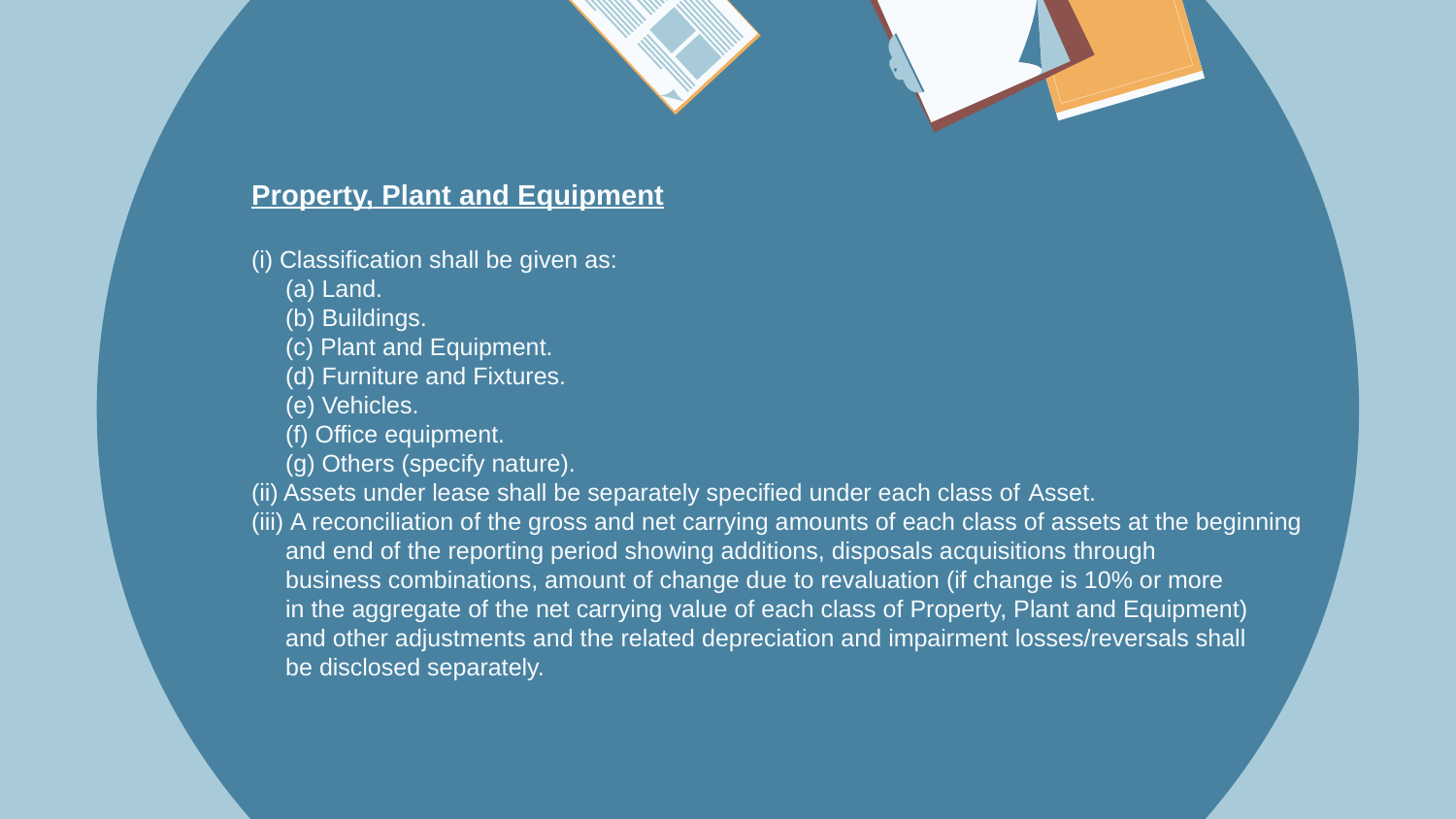

Property, Plant and Equipment

(i) Classification shall be given as:
     (a) Land.
     (b) Buildings.
     (c) Plant and Equipment.
     (d) Furniture and Fixtures.
     (e) Vehicles.
     (f) Office equipment.
     (g) Others (specify nature).
(ii) Assets under lease shall be separately specified under each class of Asset.
(iii) A reconciliation of the gross and net carrying amounts of each class of assets at the beginning
     and end of the reporting period showing additions, disposals acquisitions through
     business combinations, amount of change due to revaluation (if change is 10% or more
     in the aggregate of the net carrying value of each class of Property, Plant and Equipment)
     and other adjustments and the related depreciation and impairment losses/reversals shall
     be disclosed separately.